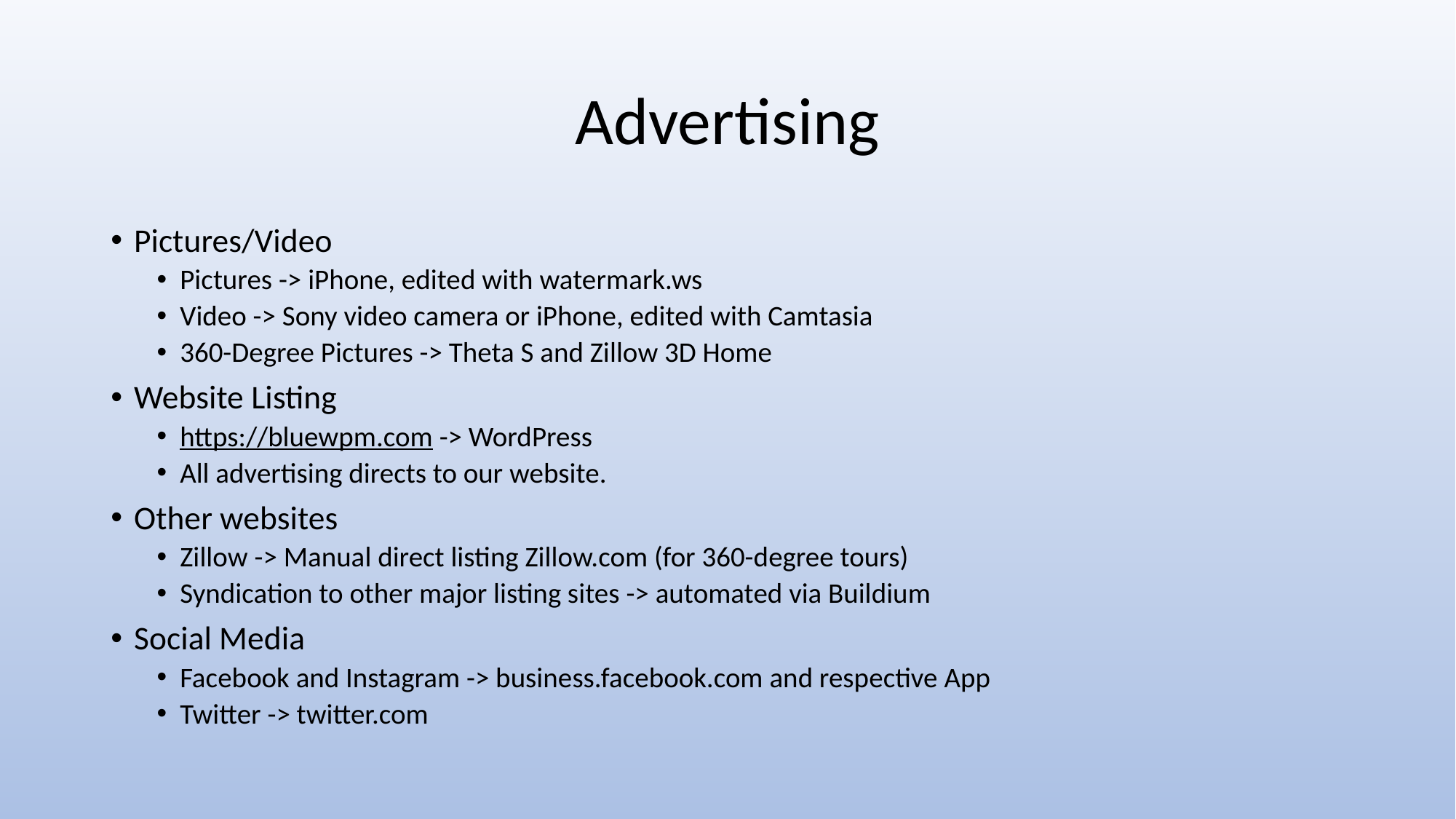

# Advertising
Pictures/Video
Pictures -> iPhone, edited with watermark.ws
Video -> Sony video camera or iPhone, edited with Camtasia
360-Degree Pictures -> Theta S and Zillow 3D Home
Website Listing
https://bluewpm.com -> WordPress
All advertising directs to our website.
Other websites
Zillow -> Manual direct listing Zillow.com (for 360-degree tours)
Syndication to other major listing sites -> automated via Buildium
Social Media
Facebook and Instagram -> business.facebook.com and respective App
Twitter -> twitter.com